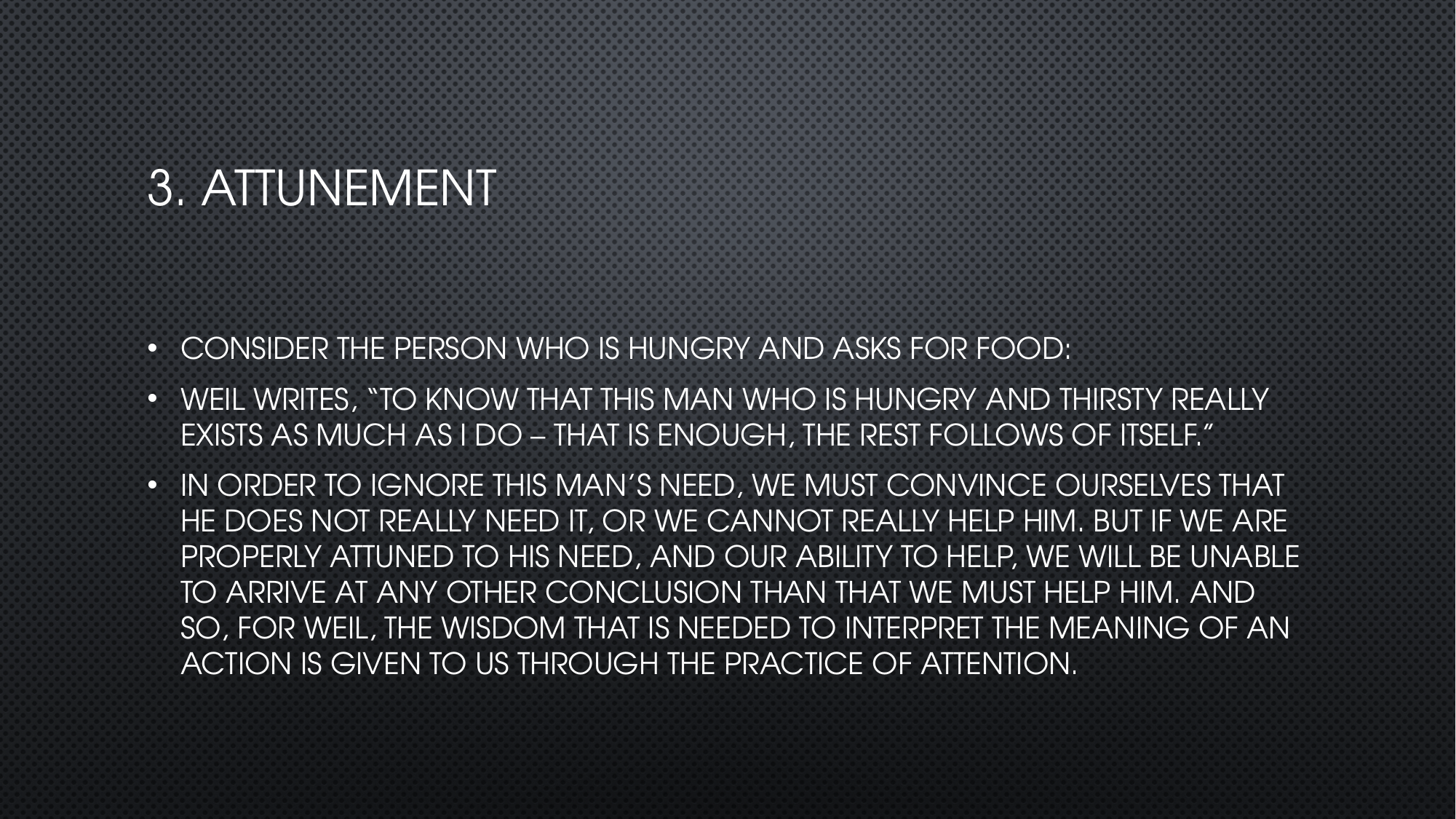

# 3. Attunement
Consider the person who is hungry and asks for food:
Weil writes, “To know that this man who is hungry and thirsty really exists as much as I do – that is enough, the rest follows of itself.”
In order to ignore this man’s need, we must convince ourselves that he does not really need it, or we cannot really help him. But if we are properly attuned to his need, and our ability to help, we will be unable to arrive at any other conclusion than that we must help him. And so, for Weil, the wisdom that is needed to interpret the meaning of an action is given to us through the practice of attention.